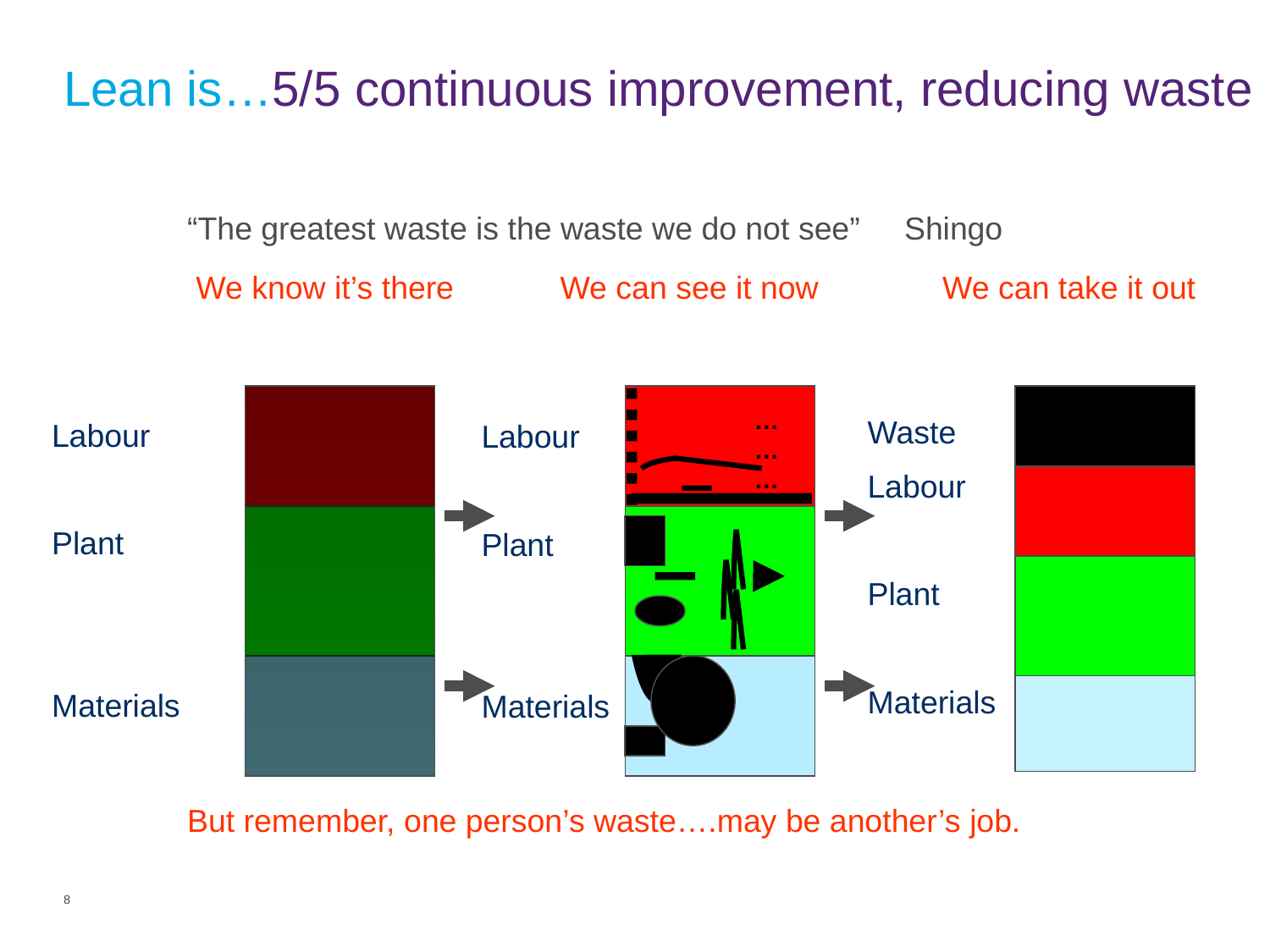

# Lean is…5/5 continuous improvement, reducing waste
“The greatest waste is the waste we do not see”     Shingo
 We know it’s there            We can see it now              We can take it out

But remember, one person’s waste….may be another’s job.

Waste
Labour

Plant

Materials
Labour

Plant

Materials

………

Labour

Plant

Materials